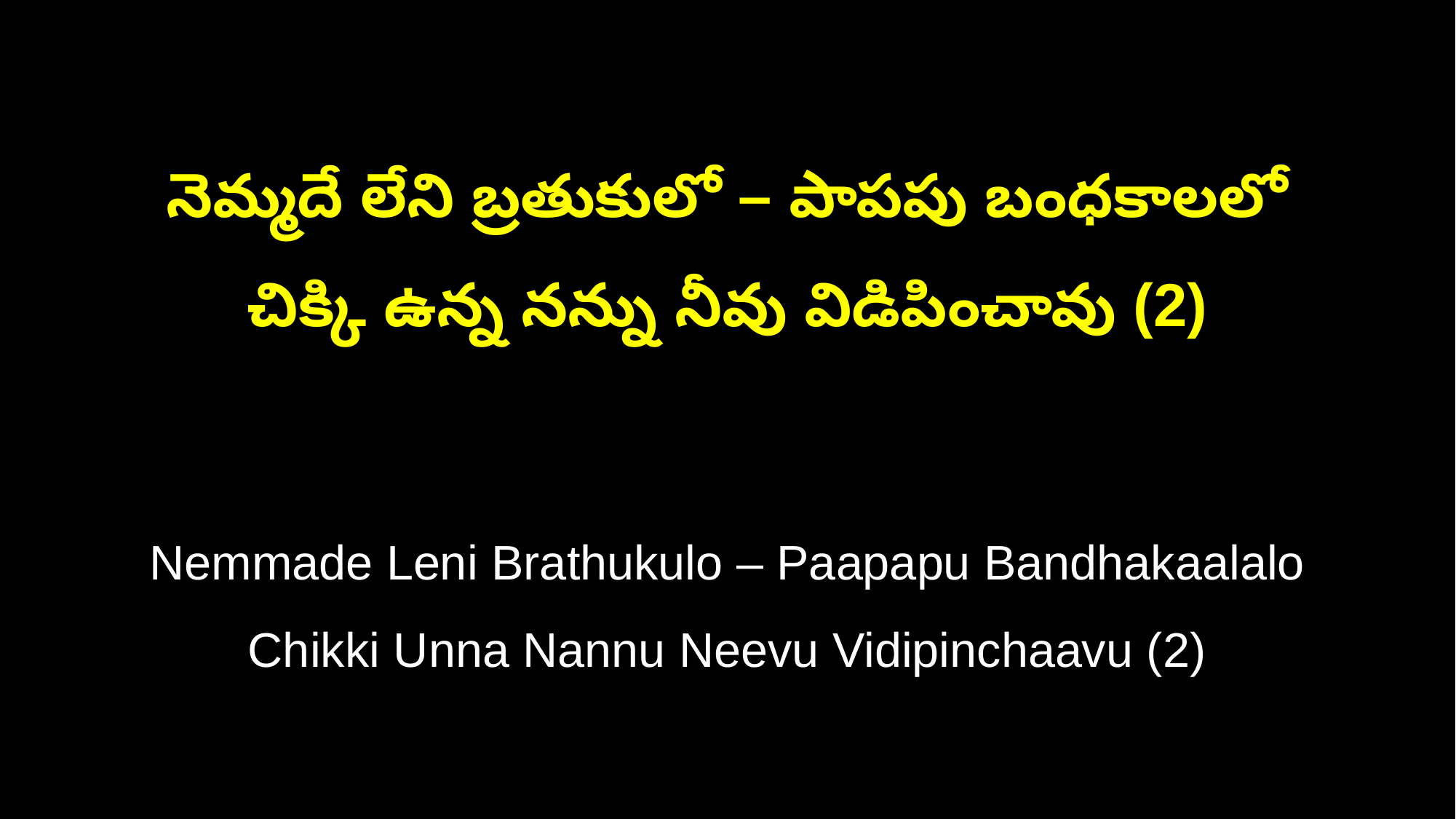

నెమ్మదే లేని బ్రతుకులో – పాపపు బంధకాలలో
చిక్కి ఉన్న నన్ను నీవు విడిపించావు (2)
Nemmade Leni Brathukulo – Paapapu Bandhakaalalo
Chikki Unna Nannu Neevu Vidipinchaavu (2)